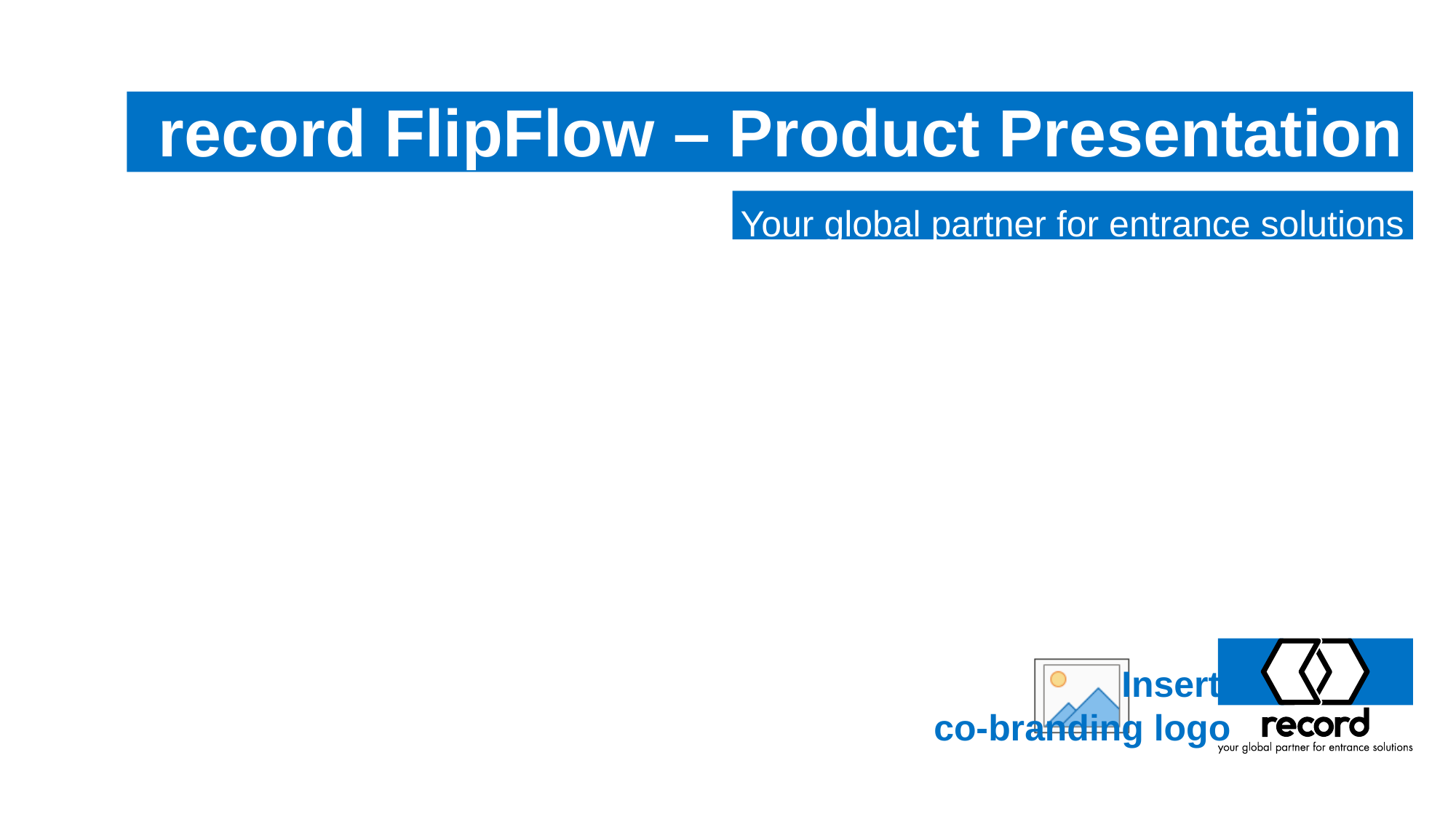

# record FlipFlow – Product Presentation
Your global partner for entrance solutions